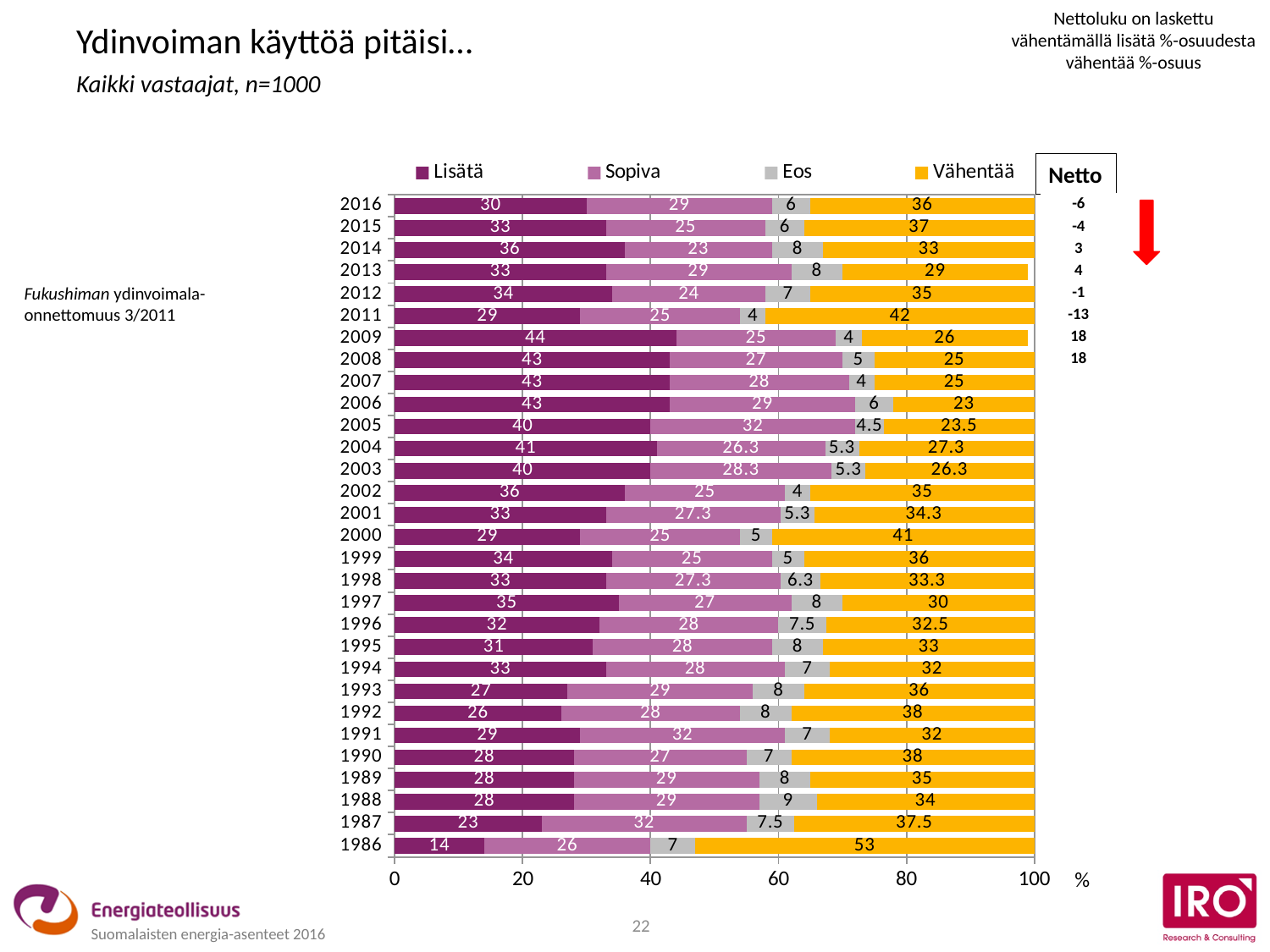

Nettoluku on laskettu vähentämällä lisätä %-osuudesta vähentää %-osuus
Ydinvoiman käyttöä pitäisi…
Kaikki vastaajat, n=1000
Netto

### Chart

| Category | Lisätä | Sopiva | Eos | Vähentää |
|---|---|---|---|---|
| 2016 | 30.0 | 29.0 | 6.0 | 36.0 |
| 2015 | 33.0 | 25.0 | 6.0 | 37.0 |
| 2014 | 36.0 | 23.0 | 8.0 | 33.0 |
| 2013 | 33.0 | 29.0 | 8.0 | 29.0 |
| 2012 | 34.0 | 24.0 | 7.0 | 35.0 |
| 2011 | 29.0 | 25.0 | 4.0 | 42.0 |
| 2009 | 44.0 | 25.0 | 4.0 | 26.0 |
| 2008 | 43.0 | 27.0 | 5.0 | 25.0 |
| 2007 | 43.0 | 28.0 | 4.0 | 25.0 |
| 2006 | 43.0 | 29.0 | 6.0 | 23.0 |
| 2005 | 40.0 | 32.0 | 4.5 | 23.5 |
| 2004 | 41.0 | 26.3 | 5.3 | 27.3 |
| 2003 | 40.0 | 28.3 | 5.3 | 26.3 |
| 2002 | 36.0 | 25.0 | 4.0 | 35.0 |
| 2001 | 33.0 | 27.3 | 5.3 | 34.3 |
| 2000 | 29.0 | 25.0 | 5.0 | 41.0 |
| 1999 | 34.0 | 25.0 | 5.0 | 36.0 |
| 1998 | 33.0 | 27.3 | 6.3 | 33.3 |
| 1997 | 35.0 | 27.0 | 8.0 | 30.0 |
| 1996 | 32.0 | 28.0 | 7.5 | 32.5 |
| 1995 | 31.0 | 28.0 | 8.0 | 33.0 |
| 1994 | 33.0 | 28.0 | 7.0 | 32.0 |
| 1993 | 27.0 | 29.0 | 8.0 | 36.0 |
| 1992 | 26.0 | 28.0 | 8.0 | 38.0 |
| 1991 | 29.0 | 32.0 | 7.0 | 32.0 |
| 1990 | 28.0 | 27.0 | 7.0 | 38.0 |
| 1989 | 28.0 | 29.0 | 8.0 | 35.0 |
| 1988 | 28.0 | 29.0 | 9.0 | 34.0 |
| 1987 | 23.0 | 32.0 | 7.5 | 37.5 |
| 1986 | 14.0 | 26.0 | 7.0 | 53.0 |
| -6 |
| --- |
| -4 |
| 3 |
| 4 |
| -1 |
| -13 |
| 18 |
| 18 |
|  |
|  |
|  |
|  |
|  |
|  |
|  |
|  |
|  |
|  |
|  |
|  |
|  |
|  |
|  |
|  |
|  |
|  |
|  |
|  |
|  |
|  |

Fukushiman ydinvoimala-
onnettomuus 3/2011
%
22